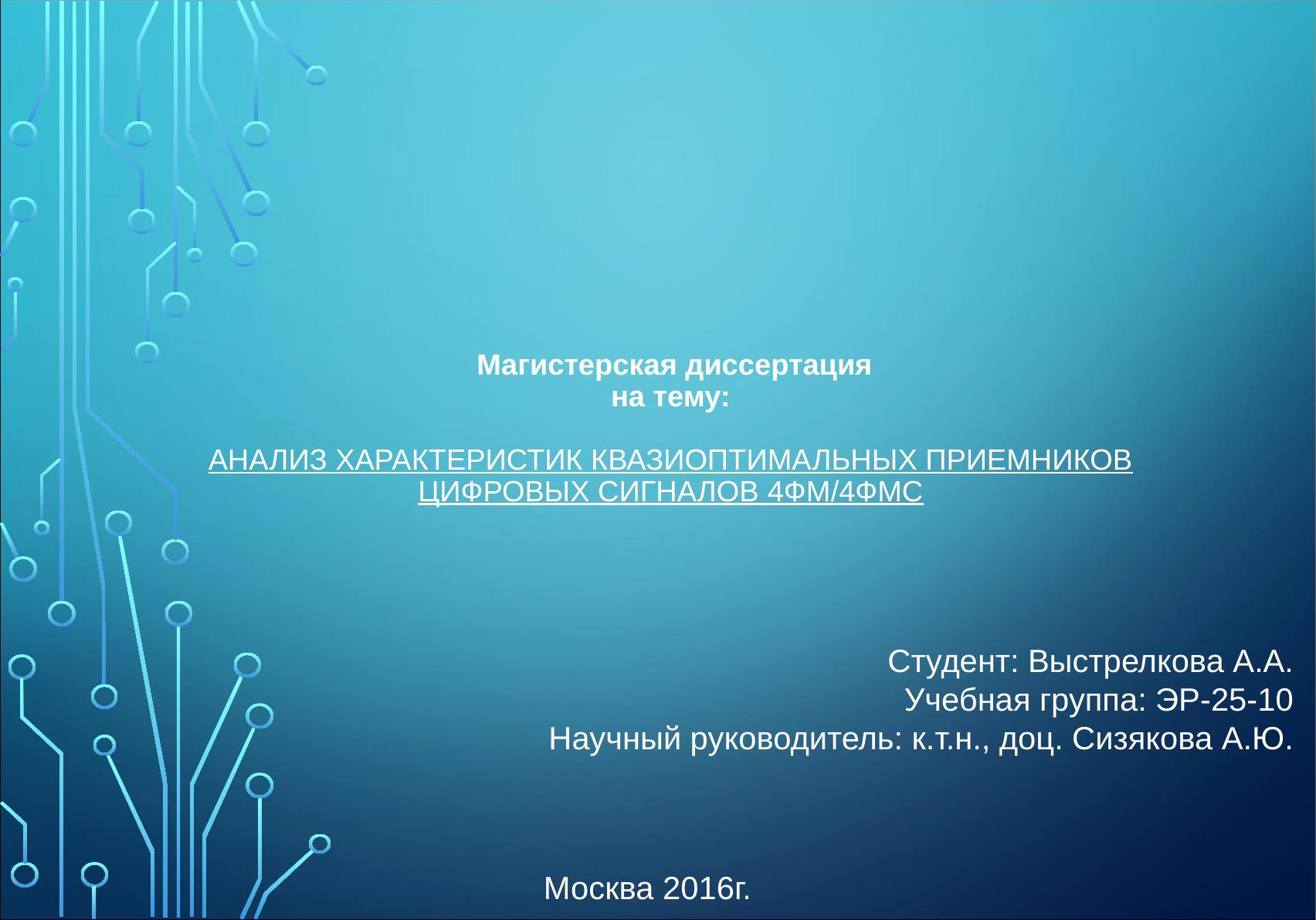

Магистерская диссертация
на тему:
АНАЛИЗ ХАРАКТЕРИСТИК КВАЗИОПТИМАЛЬНЫХ ПРИЕМНИКОВ ЦИФРОВЫХ СИГНАЛОВ 4ФМ/4ФМС
Студент: Выстрелкова А.А.
Учебная группа: ЭР-25-10
Научный руководитель: к.т.н., доц. Сизякова А.Ю.

Москва 2016г.